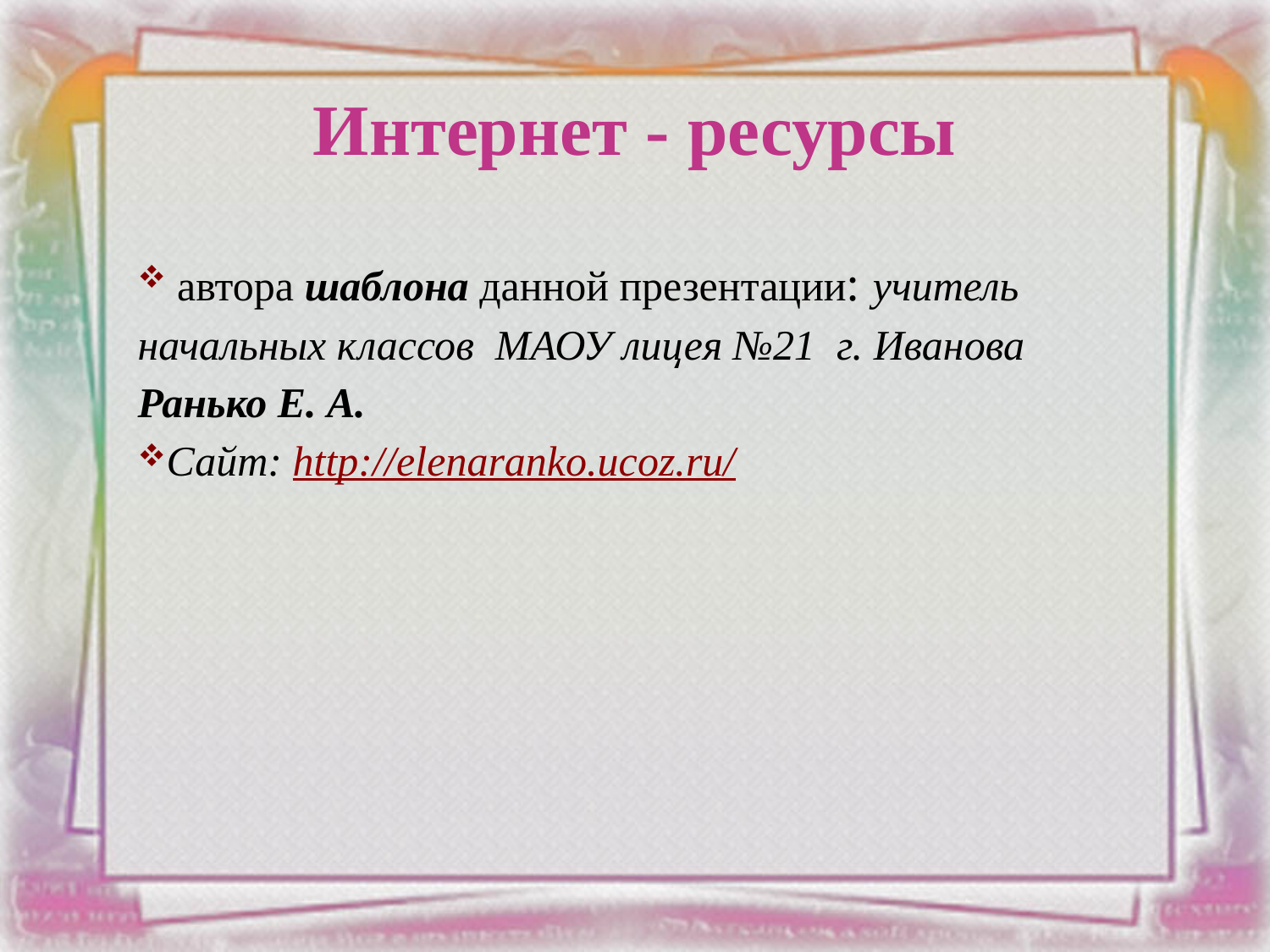

# Интернет - ресурсы

 автора шаблона данной презентации: учитель начальных классов  МАОУ лицея №21  г. Иванова Ранько Е. А.
Сайт: http://elenaranko.ucoz.ru/